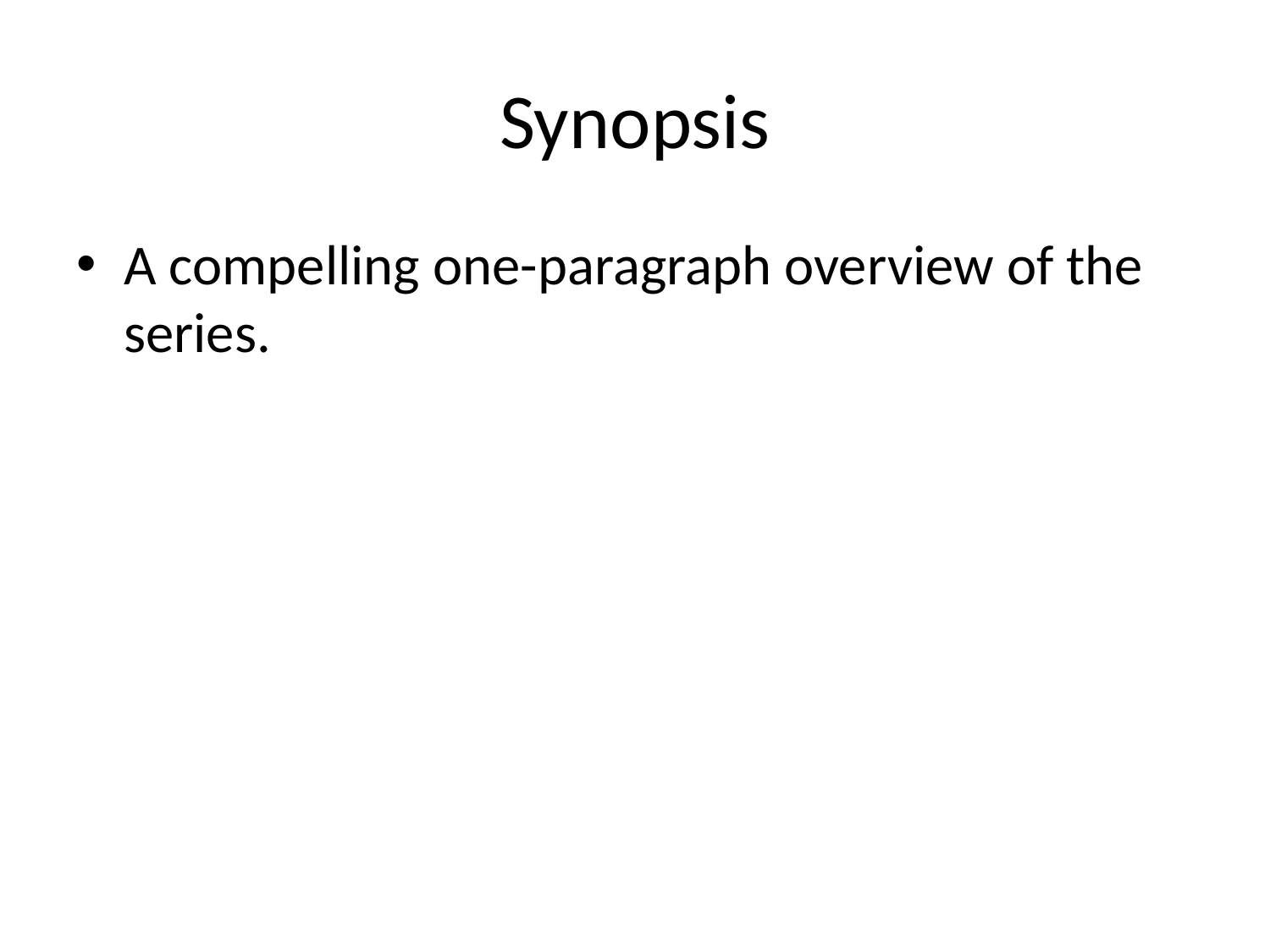

# Synopsis
A compelling one-paragraph overview of the series.